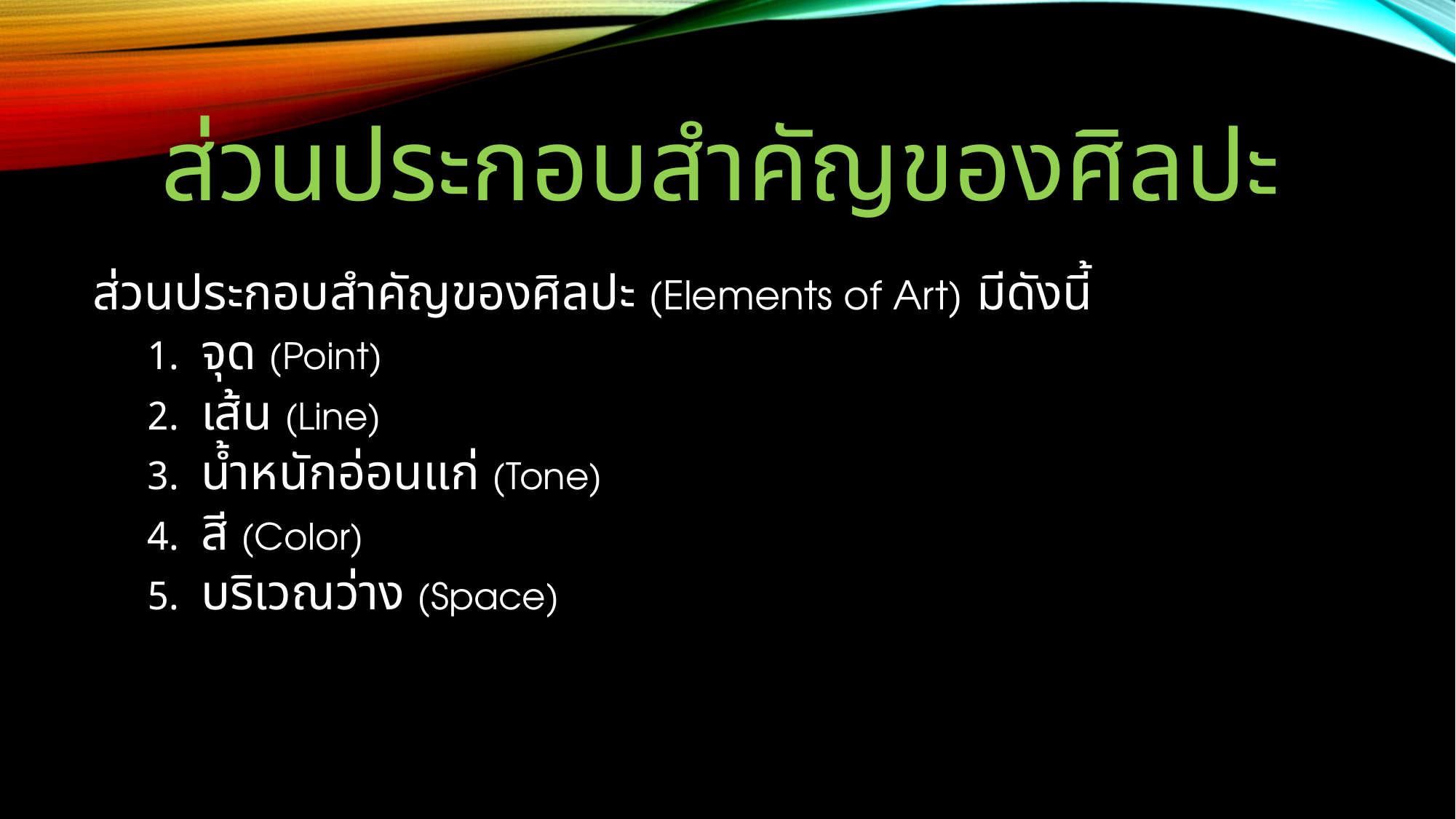

# ส่วนประกอบสำคัญของศิลปะ
ส่วนประกอบสำคัญของศิลปะ (Elements of Art) มีดังนี้
จุด (Point)
เส้น (Line)
น้ำหนักอ่อนแก่ (Tone)
สี (Color)
บริเวณว่าง (Space)